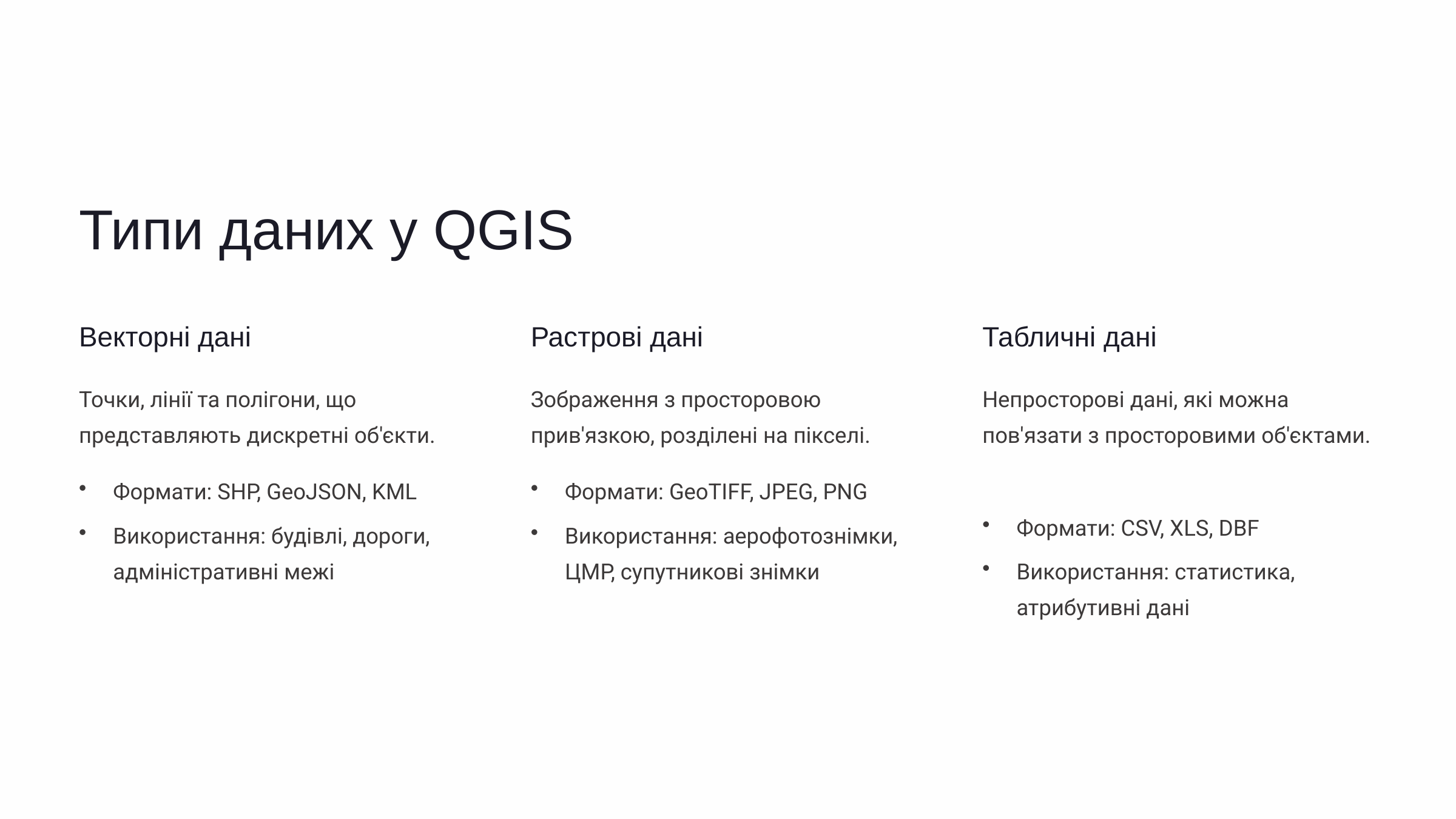

Типи даних у QGIS
Векторні дані
Растрові дані
Табличні дані
Точки, лінії та полігони, що представляють дискретні об'єкти.
Зображення з просторовою прив'язкою, розділені на пікселі.
Непросторові дані, які можна пов'язати з просторовими об'єктами.
Формати: SHP, GeoJSON, KML
Формати: GeoTIFF, JPEG, PNG
Формати: CSV, XLS, DBF
Використання: будівлі, дороги, адміністративні межі
Використання: аерофотознімки, ЦМР, супутникові знімки
Використання: статистика, атрибутивні дані